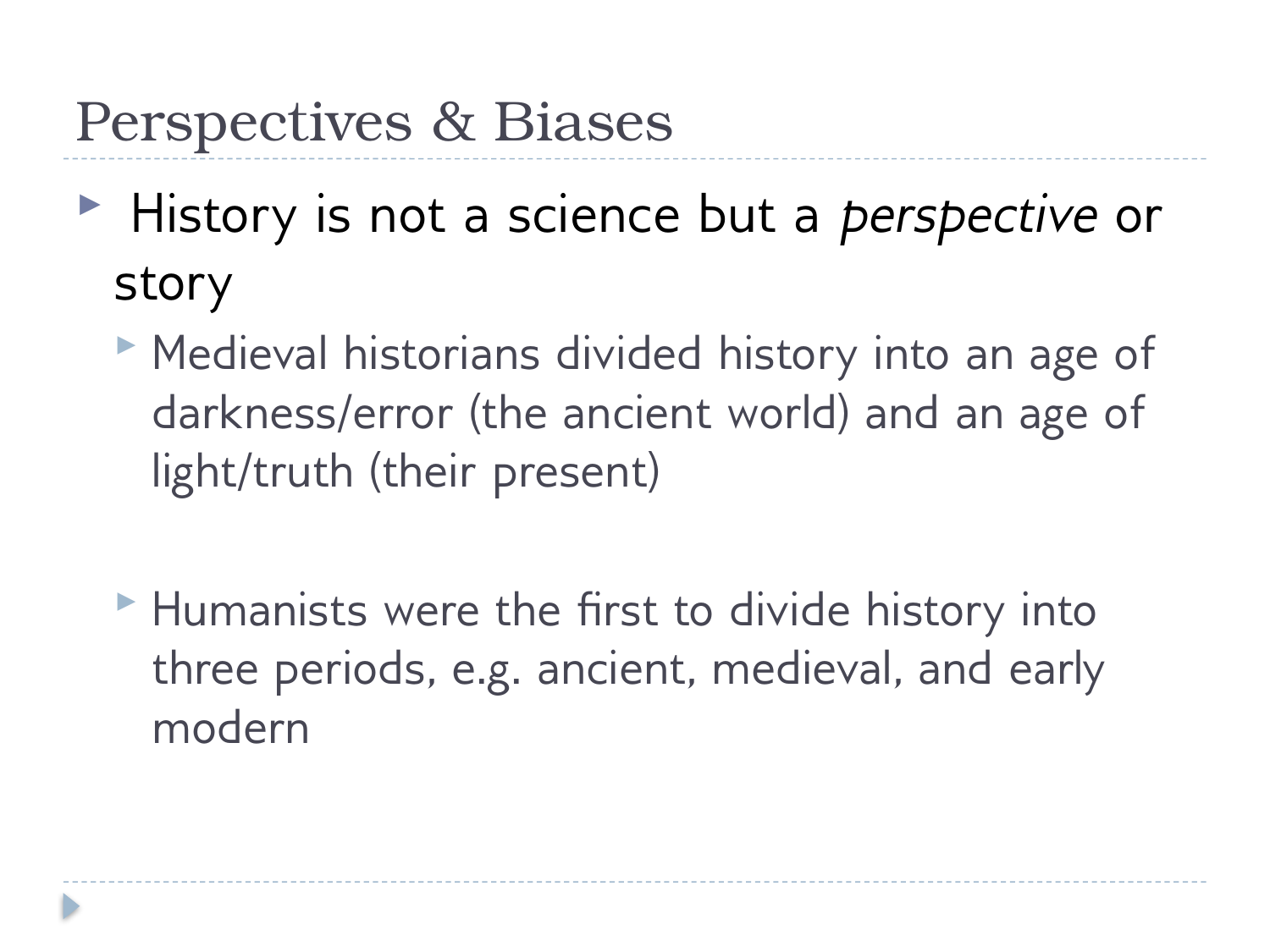

# Perspectives & Biases
 History is not a science but a perspective or story
Medieval historians divided history into an age of darkness/error (the ancient world) and an age of light/truth (their present)

Humanists were the first to divide history into three periods, e.g. ancient, medieval, and early modern